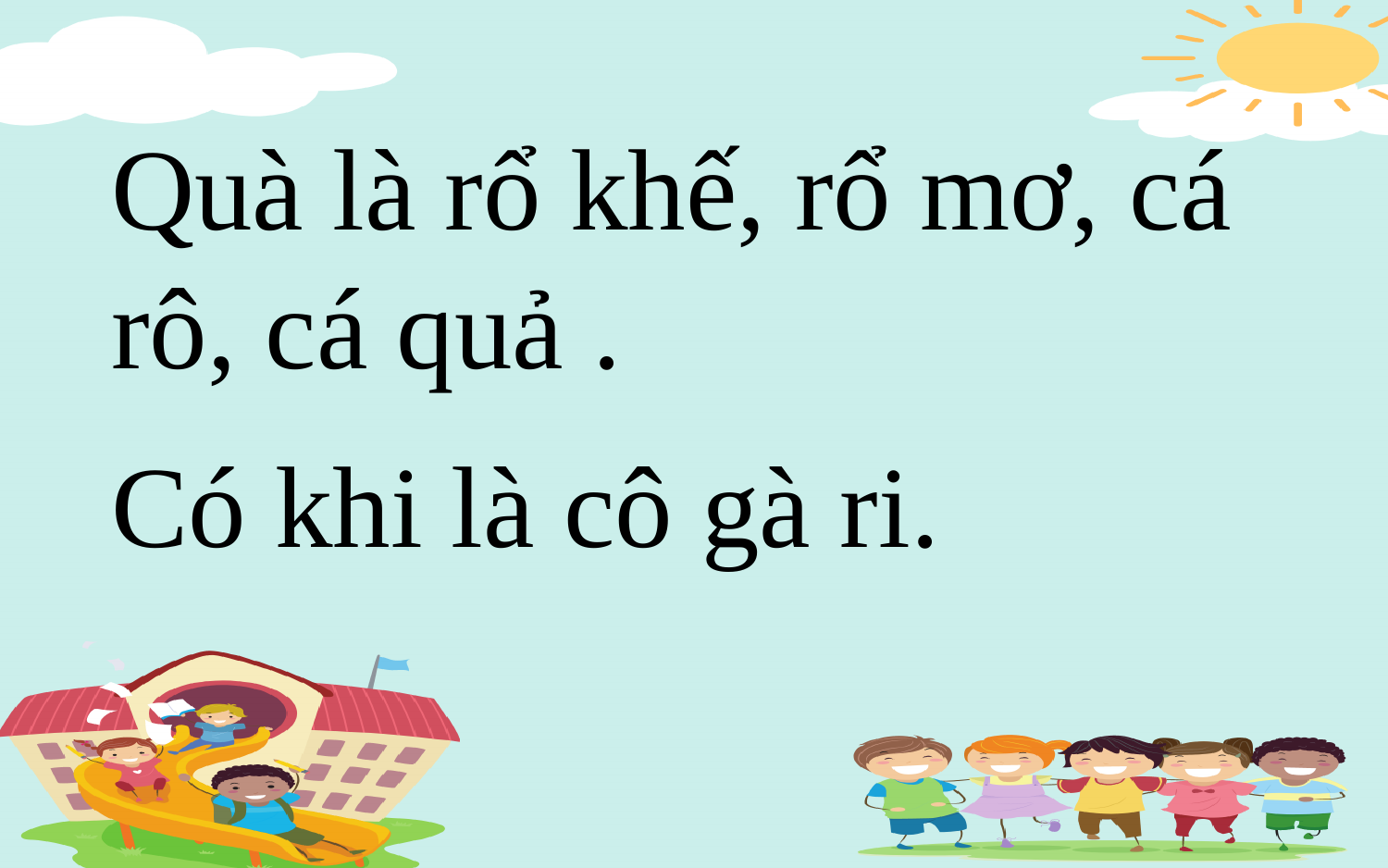

Quà là rổ khế, rổ mơ, cá rô, cá quả .
Có khi là cô gà ri.